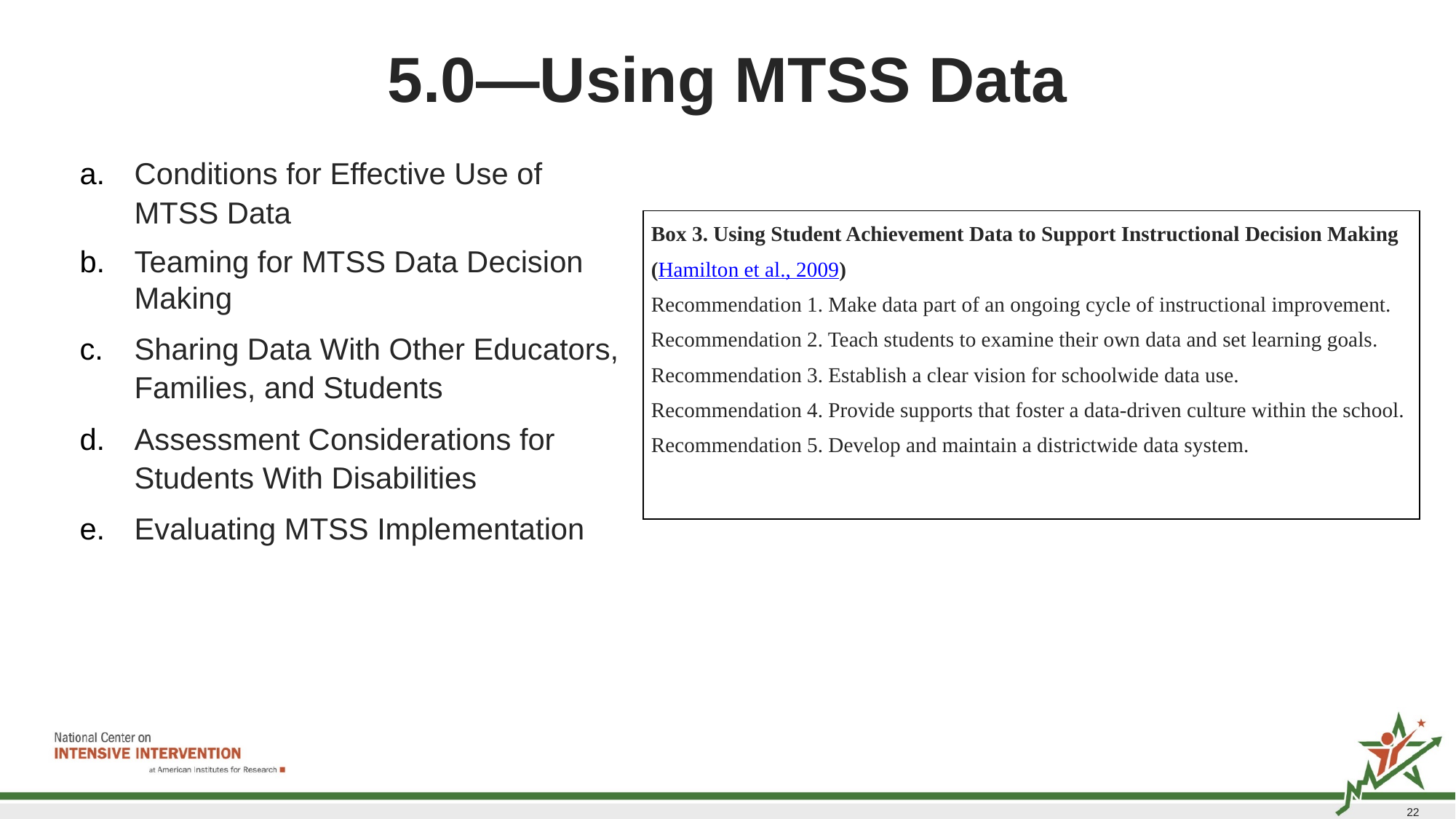

# 5.0—Using MTSS Data
Conditions for Effective Use of MTSS Data
Teaming for MTSS Data Decision Making
Sharing Data With Other Educators, Families, and Students
Assessment Considerations for Students With Disabilities
Evaluating MTSS Implementation

| Box 3. Using Student Achievement Data to Support Instructional Decision Making (Hamilton et al., 2009) Recommendation 1. Make data part of an ongoing cycle of instructional improvement. Recommendation 2. Teach students to examine their own data and set learning goals. Recommendation 3. Establish a clear vision for schoolwide data use. Recommendation 4. Provide supports that foster a data-driven culture within the school. Recommendation 5. Develop and maintain a districtwide data system. |
| --- |
22